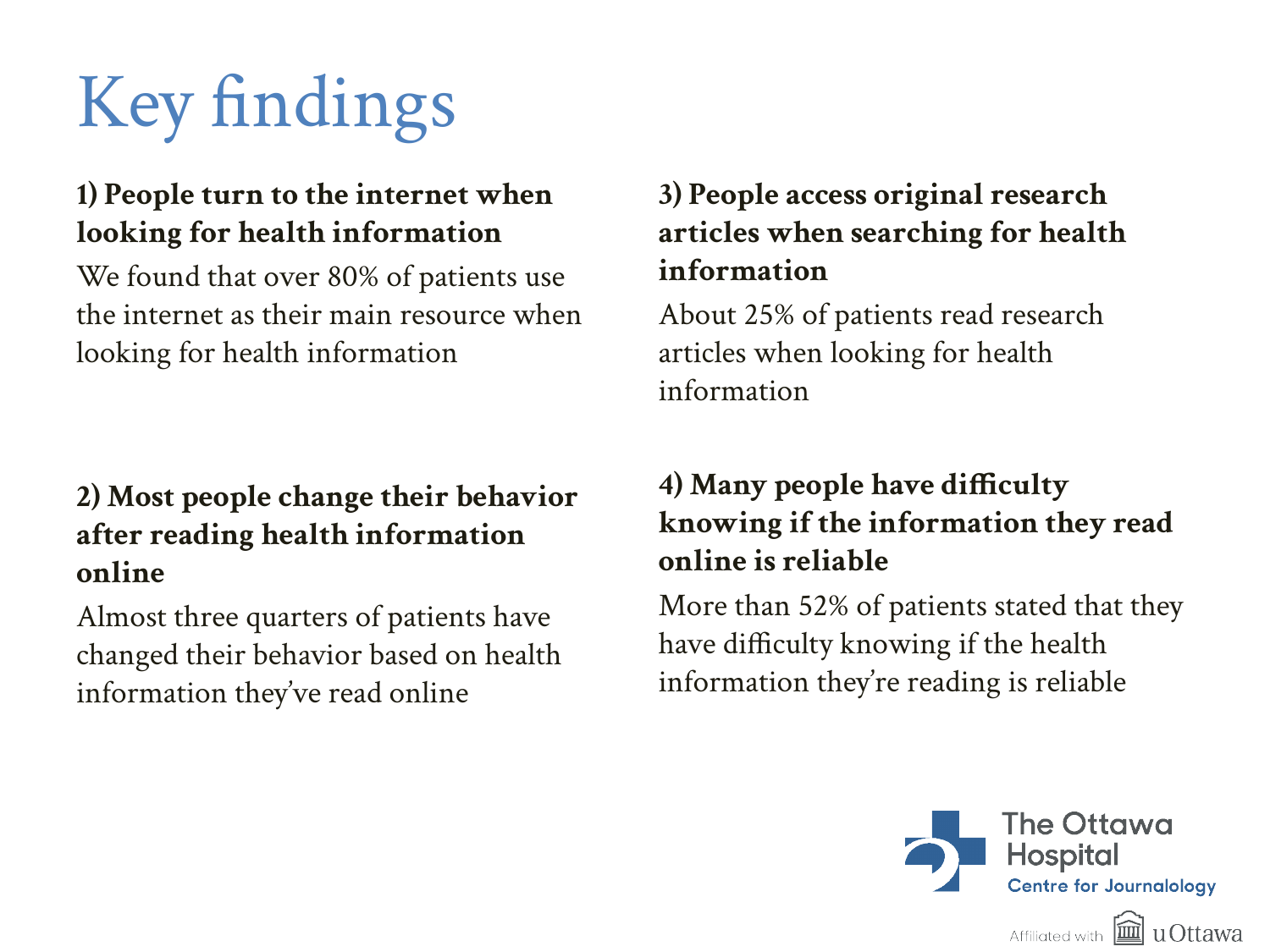

# Key findings
1) People turn to the internet when looking for health information
We found that over 80% of patients use the internet as their main resource when looking for health information

2) Most people change their behavior after reading health information online
Almost three quarters of patients have changed their behavior based on health information they’ve read online

3) People access original research articles when searching for health information
About 25% of patients read research articles when looking for health information

4) Many people have difficulty knowing if the information they read online is reliable
More than 52% of patients stated that they have difficulty knowing if the health information they’re reading is reliable